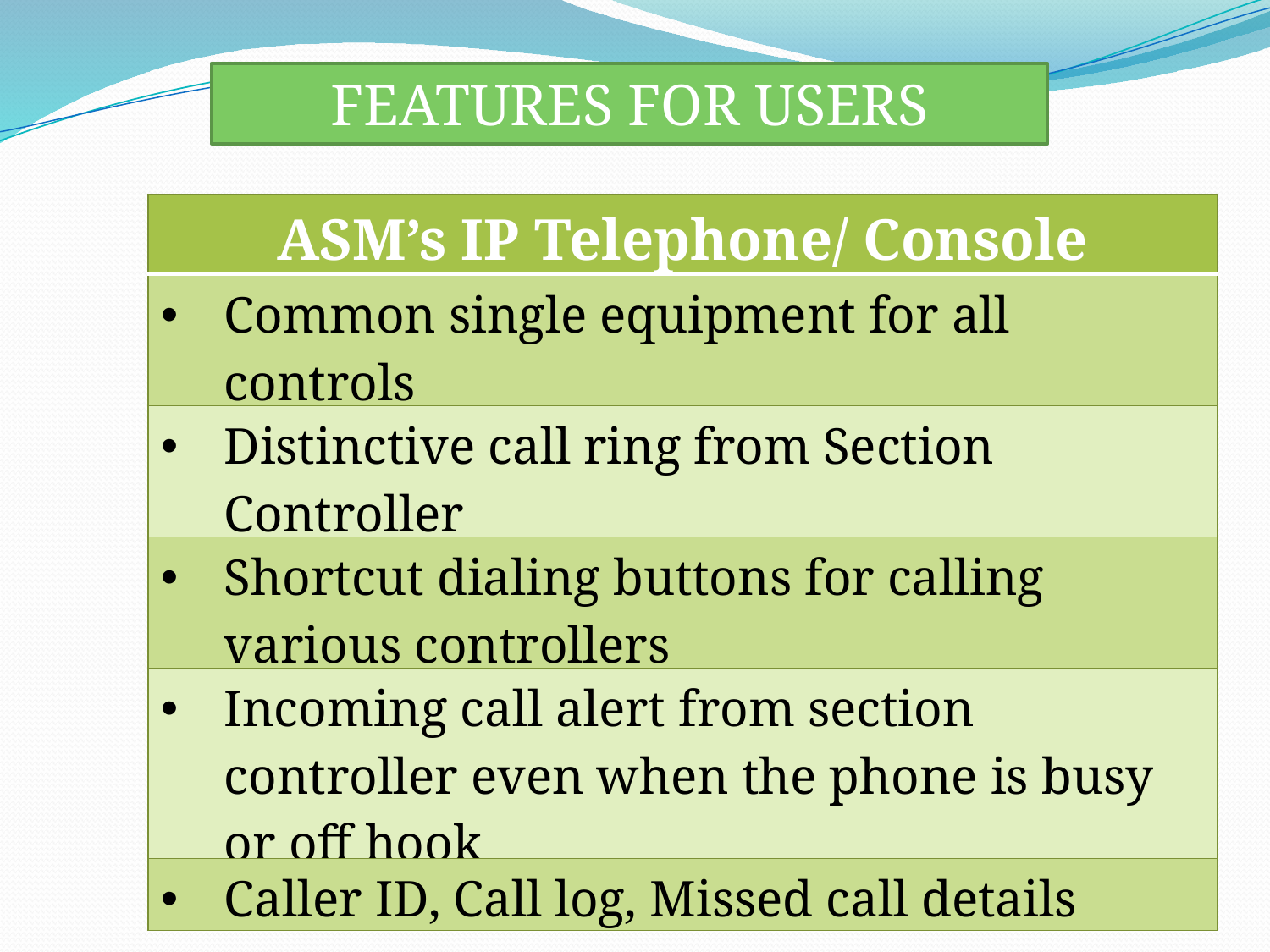

FEATURES FOR USERS
| ASM’s IP Telephone/ Console |
| --- |
| Common single equipment for all controls |
| Distinctive call ring from Section Controller |
| Shortcut dialing buttons for calling various controllers |
| Incoming call alert from section controller even when the phone is busy or off hook |
| Caller ID, Call log, Missed call details |